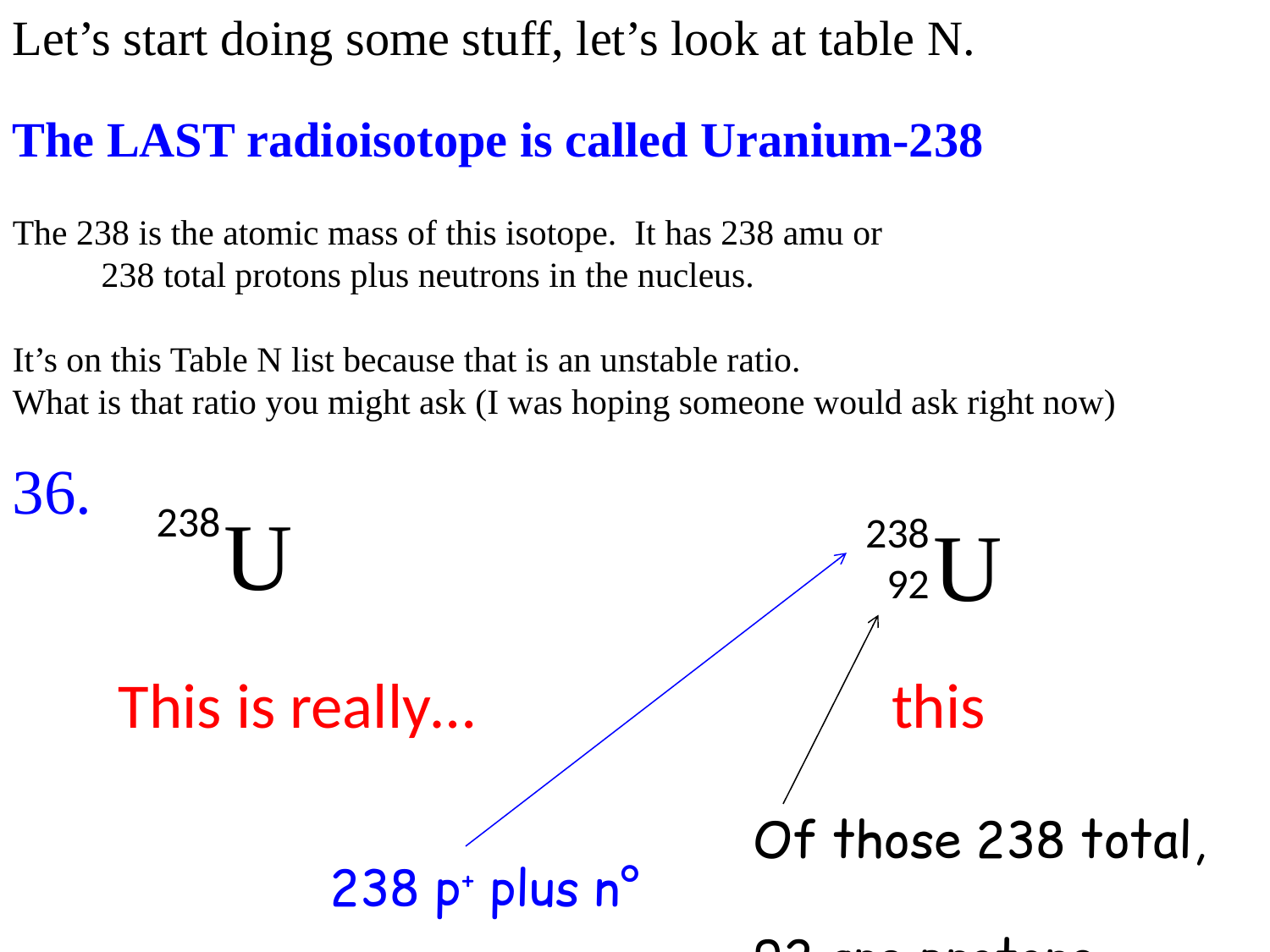

Let’s start doing some stuff, let’s look at table N.

The LAST radioisotope is called Uranium-238

The 238 is the atomic mass of this isotope.  It has 238 amu or
          238 total protons plus neutrons in the nucleus.

It’s on this Table N list because that is an unstable ratio.
What is that ratio you might ask (I was hoping someone would ask right now)

36.
238
U
238
92
U
This is really…                             this
Of those 238 total,
92 are protons
238 p+ plus n°